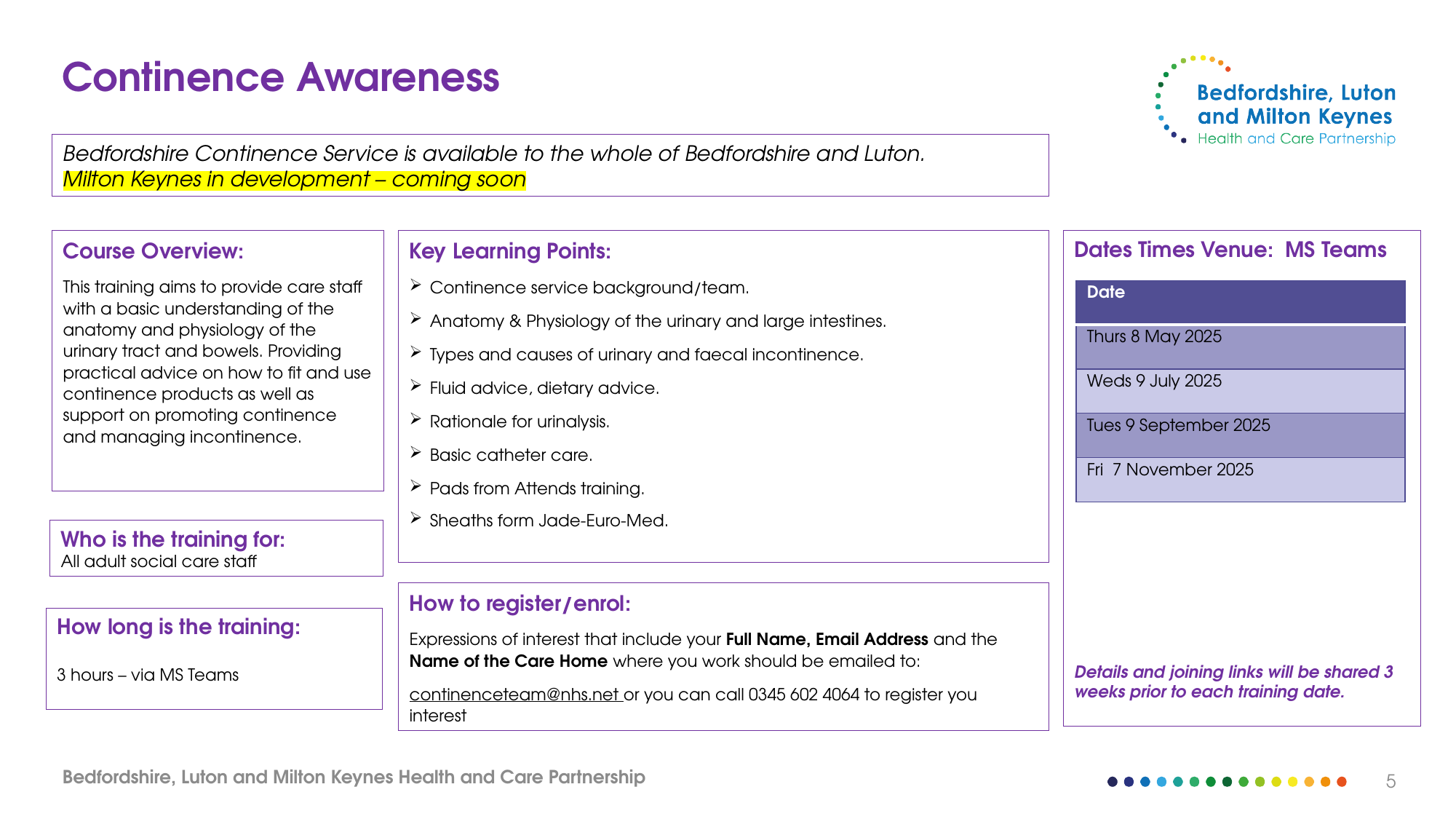

# Continence Awareness
Bedfordshire Continence Service is available to the whole of Bedfordshire and Luton.
Milton Keynes in development – coming soon
Course Overview:
This training aims to provide care staff with a basic understanding of the anatomy and physiology of the urinary tract and bowels. Providing practical advice on how to fit and use continence products as well as support on promoting continence and managing incontinence.

Dates Times Venue:  MS Teams

Details and joining links will be shared 3 weeks prior to each training date.

Key Learning Points:
Continence service background/team.
Anatomy & Physiology of the urinary and large intestines.
Types and causes of urinary and faecal incontinence.
Fluid advice, dietary advice.
Rationale for urinalysis.
Basic catheter care.
Pads from Attends training.
Sheaths form Jade-Euro-Med.

| Date |
| --- |
| Thurs 8 May 2025 |
| Weds 9 July 2025 |
| Tues 9 September 2025 |
| Fri 7 November 2025 |
Who is the training for:
All adult social care staff
How to register/enrol:
Expressions of interest that include your Full Name, Email Address and the Name of the Care Home where you work should be emailed to:
continenceteam@nhs.net or you can call 0345 602 4064 to register you interest
How long is the training:

3 hours – via MS Teams

Bedfordshire, Luton and Milton Keynes Health and Care Partnership
5